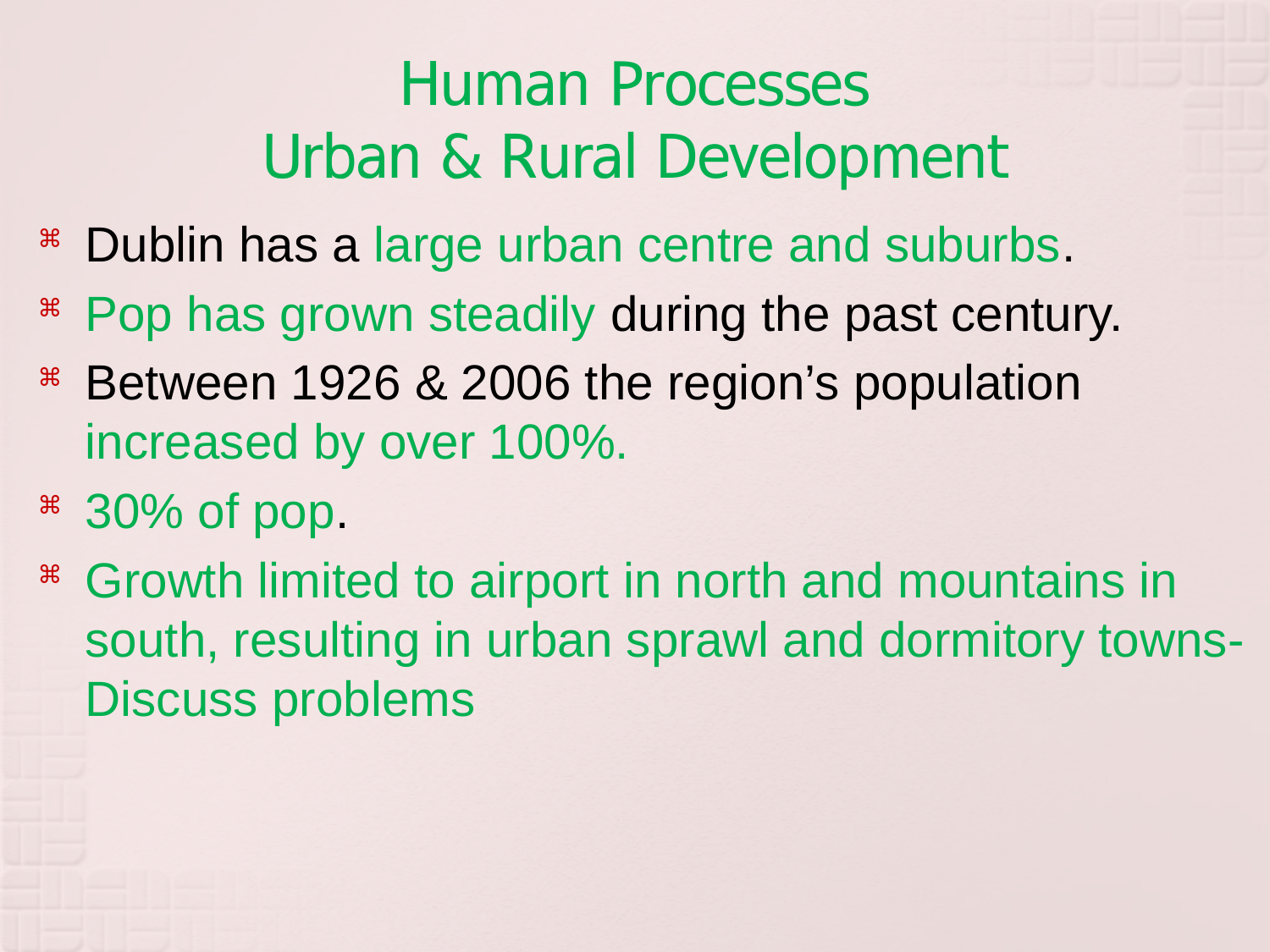

# Human Processes Urban & Rural Development
Dublin has a large urban centre and suburbs.
Pop has grown steadily during the past century.
Between 1926 & 2006 the region’s population increased by over 100%.
30% of pop.
Growth limited to airport in north and mountains in south, resulting in urban sprawl and dormitory towns-Discuss problems